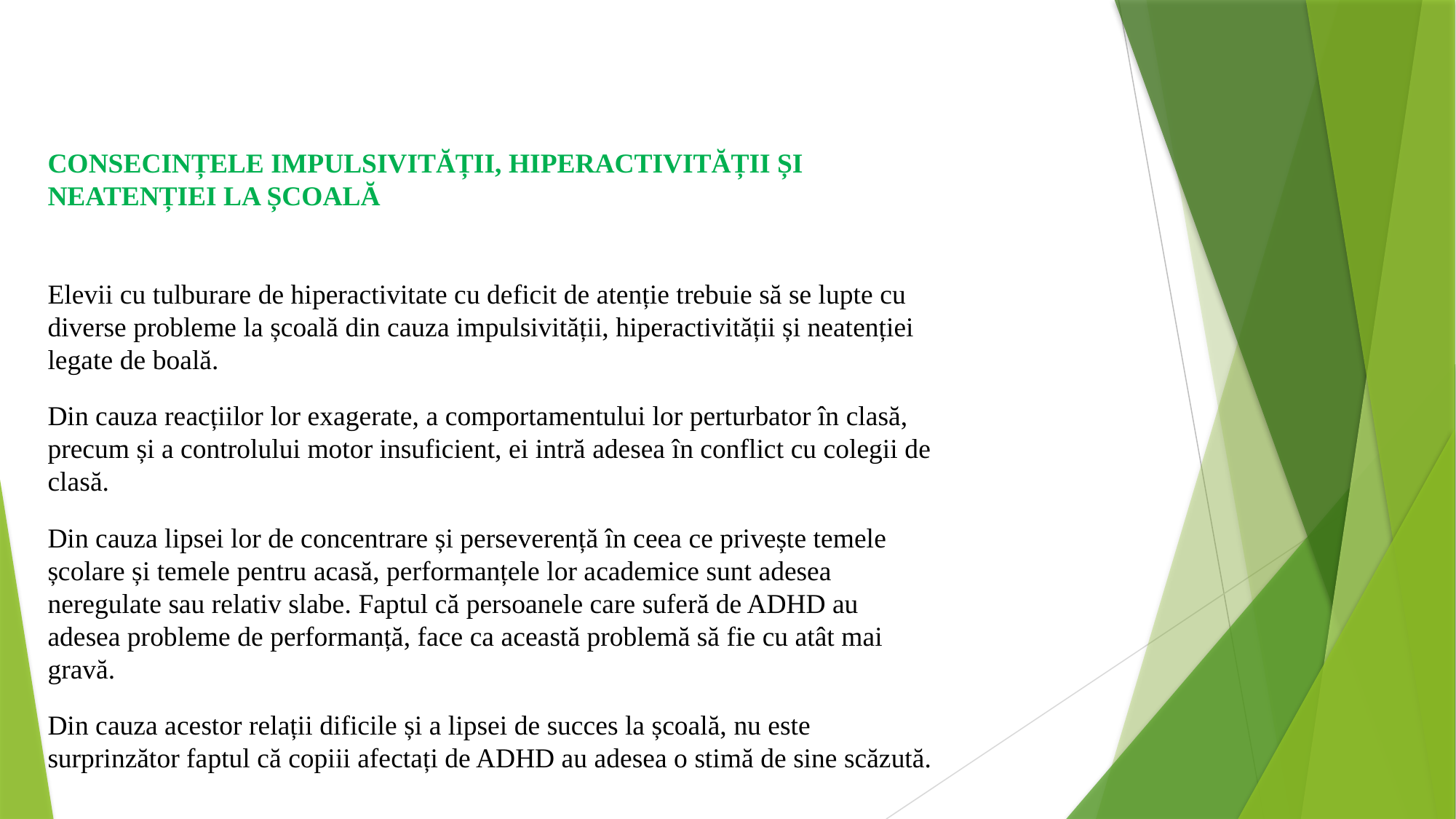

CONSECINȚELE IMPULSIVITĂȚII, HIPERACTIVITĂȚII ȘI NEATENȚIEI LA ȘCOALĂ

Elevii cu tulburare de hiperactivitate cu deficit de atenție trebuie să se lupte cu diverse probleme la școală din cauza impulsivității, hiperactivității și neatenției legate de boală.
Din cauza reacțiilor lor exagerate, a comportamentului lor perturbator în clasă, precum și a controlului motor insuficient, ei intră adesea în conflict cu colegii de clasă.
Din cauza lipsei lor de concentrare și perseverență în ceea ce privește temele școlare și temele pentru acasă, performanțele lor academice sunt adesea neregulate sau relativ slabe. Faptul că persoanele care suferă de ADHD au adesea probleme de performanță, face ca această problemă să fie cu atât mai gravă.
Din cauza acestor relații dificile și a lipsei de succes la școală, nu este surprinzător faptul că copiii afectați de ADHD au adesea o stimă de sine scăzută.